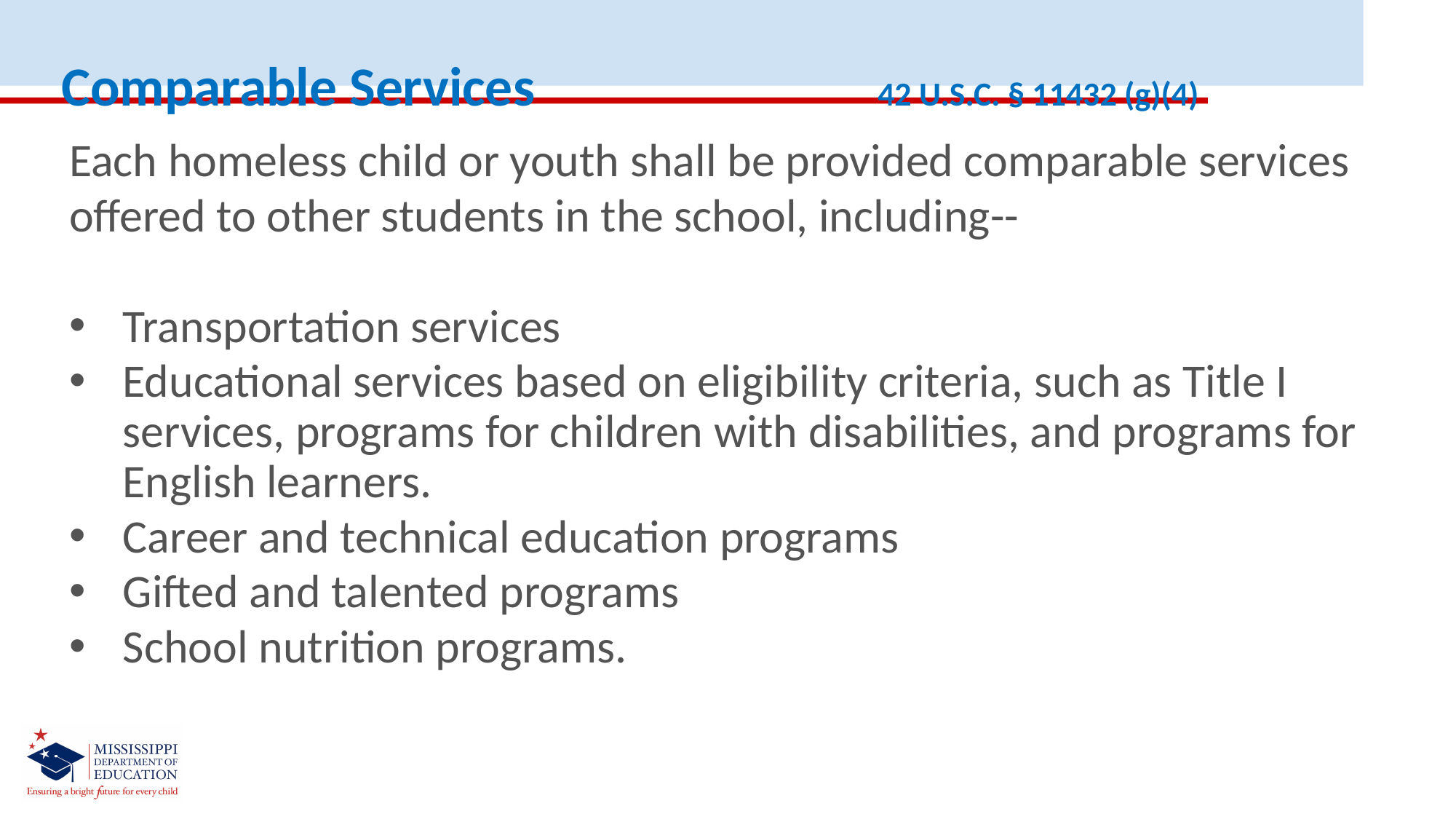

Comparable Services   	                     42 U.S.C. § 11432 (g)(4)

Each homeless child or youth shall be provided comparable services
offered to other students in the school, including--

Transportation services
Educational services based on eligibility criteria, such as Title I services, programs for children with disabilities, and programs for English learners.
Career and technical education programs
Gifted and talented programs
School nutrition programs.